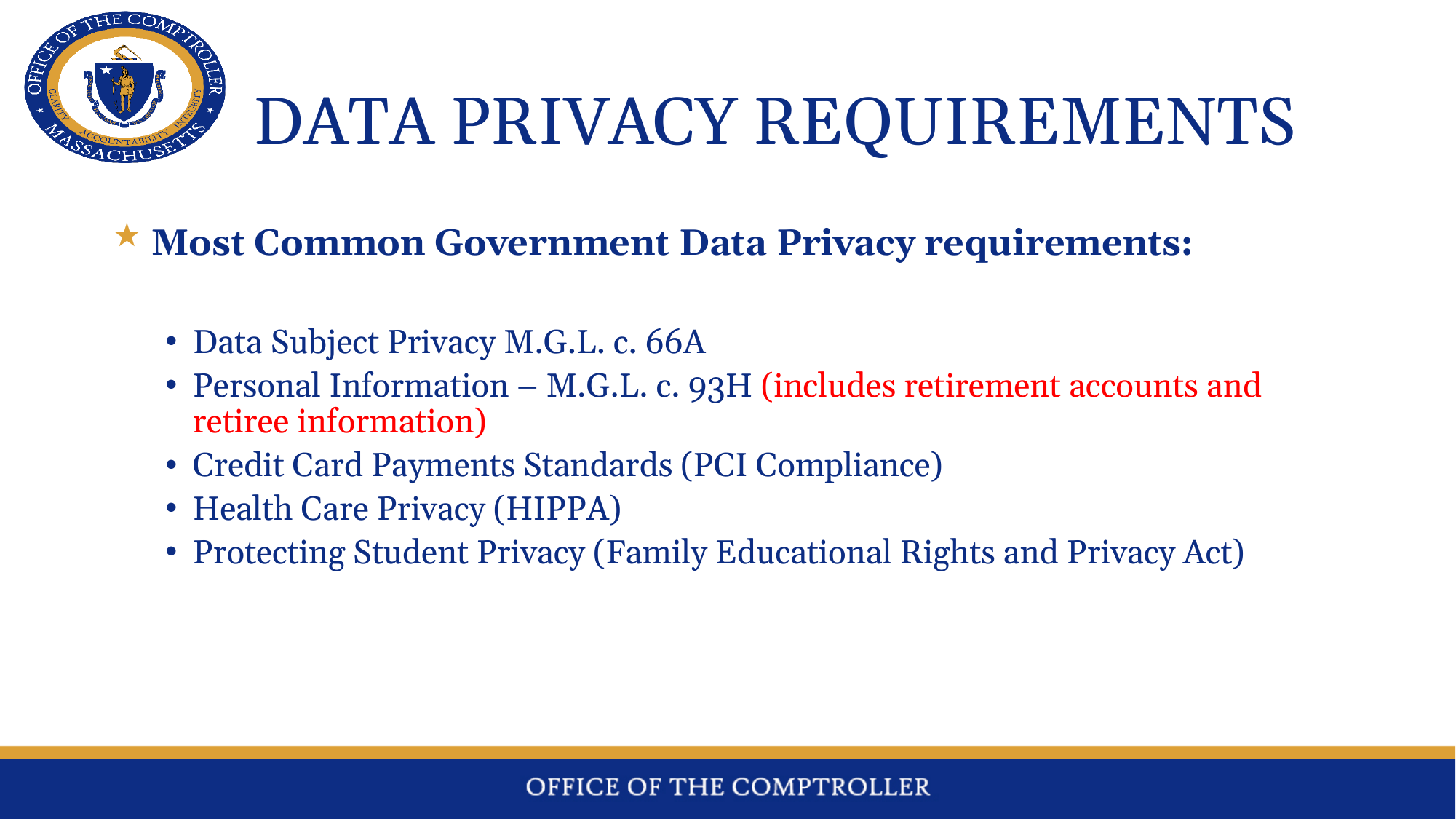

# DATA PRIVACY REQUIREMENTS
Most Common Government Data Privacy requirements:

Data Subject Privacy M.G.L. c. 66A
Personal Information – M.G.L. c. 93H (includes retirement accounts and retiree information)
Credit Card Payments Standards (PCI Compliance)
Health Care Privacy (HIPPA)
Protecting Student Privacy (Family Educational Rights and Privacy Act)